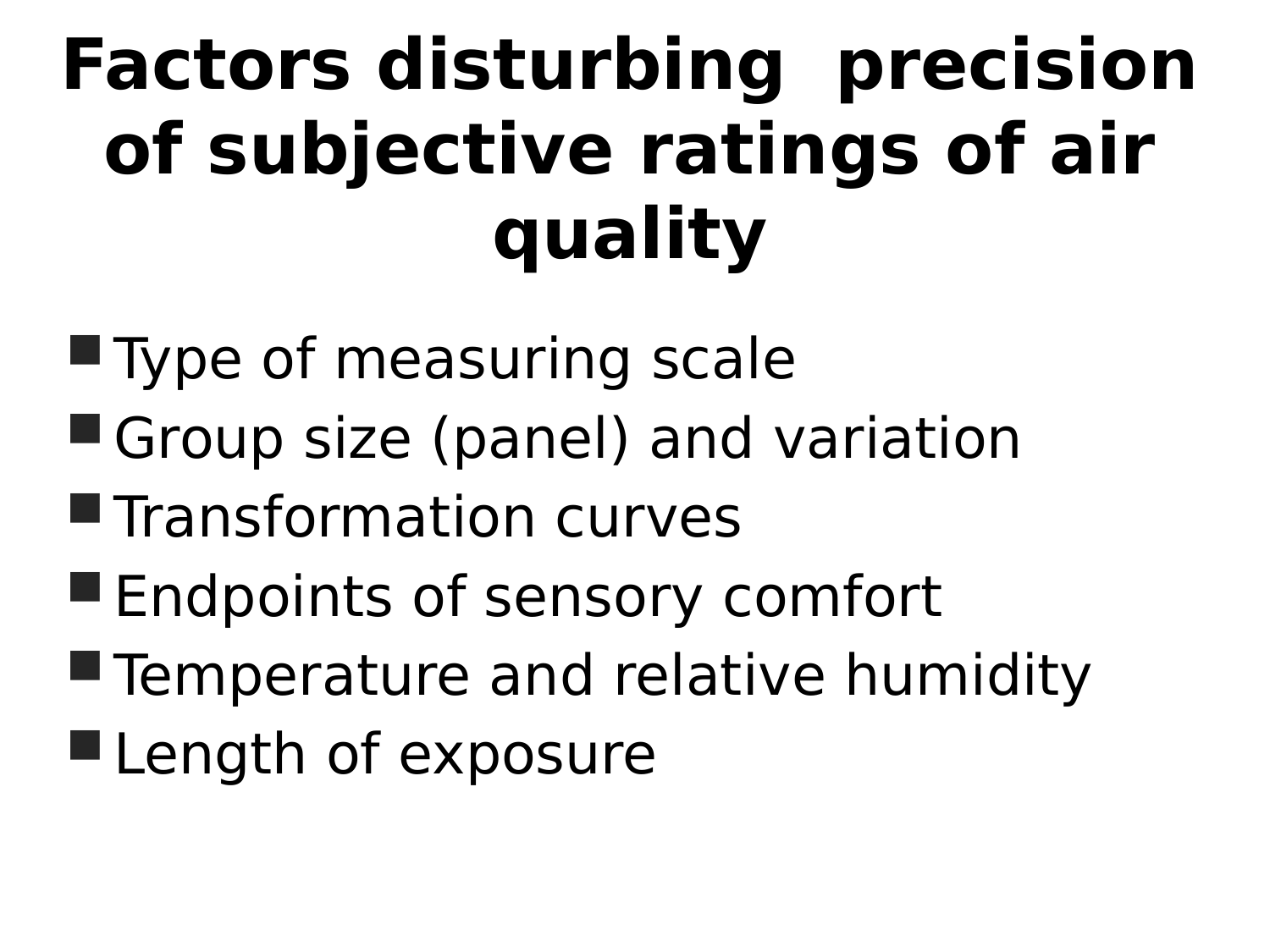

# Factors disturbing  precision of subjective ratings of air quality
Type of measuring scale
Group size (panel) and variation
Transformation curves
Endpoints of sensory comfort
Temperature and relative humidity
Length of exposure